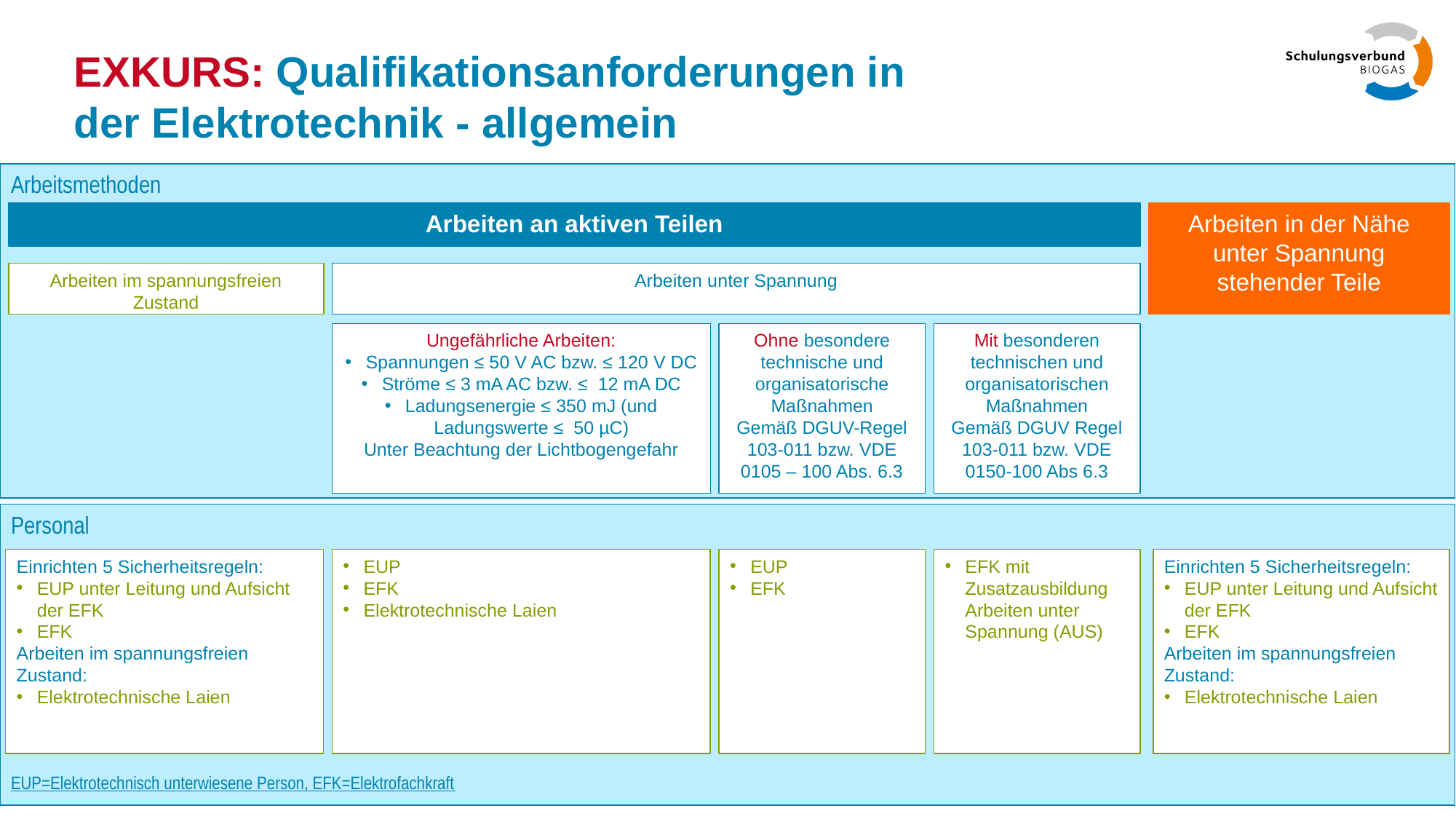

# EXKURS: Qualifikationsanforderungen in der Elektrotechnik - allgemein
Arbeitsmethoden
Arbeiten an aktiven Teilen
Arbeiten in der Nähe unter Spannung stehender Teile
Arbeiten im spannungsfreien Zustand
Arbeiten unter Spannung
Ungefährliche Arbeiten:
Spannungen ≤ 50 V AC bzw. ≤ 120 V DC
Ströme ≤ 3 mA AC bzw. ≤  12 mA DC
Ladungsenergie ≤ 350 mJ (und Ladungswerte ≤  50 µC)
Unter Beachtung der Lichtbogengefahr

Ohne besondere technische und organisatorische Maßnahmen
Gemäß DGUV-Regel 103-011 bzw. VDE 0105 – 100 Abs. 6.3

Mit besonderen technischen und organisatorischen Maßnahmen
Gemäß DGUV Regel 103-011 bzw. VDE 0150-100 Abs 6.3

Personal

EUP=Elektrotechnisch unterwiesene Person, EFK=Elektrofachkraft
Einrichten 5 Sicherheitsregeln:
EUP unter Leitung und Aufsicht der EFK
EFK
Arbeiten im spannungsfreien Zustand:
Elektrotechnische Laien

Einrichten 5 Sicherheitsregeln:
EUP unter Leitung und Aufsicht der EFK
EFK
Arbeiten im spannungsfreien Zustand:
Elektrotechnische Laien

EUP
EFK
Elektrotechnische Laien

EUP
EFK

EFK mit Zusatzausbildung Arbeiten unter Spannung (AUS)
Schulung 2025/2026
23